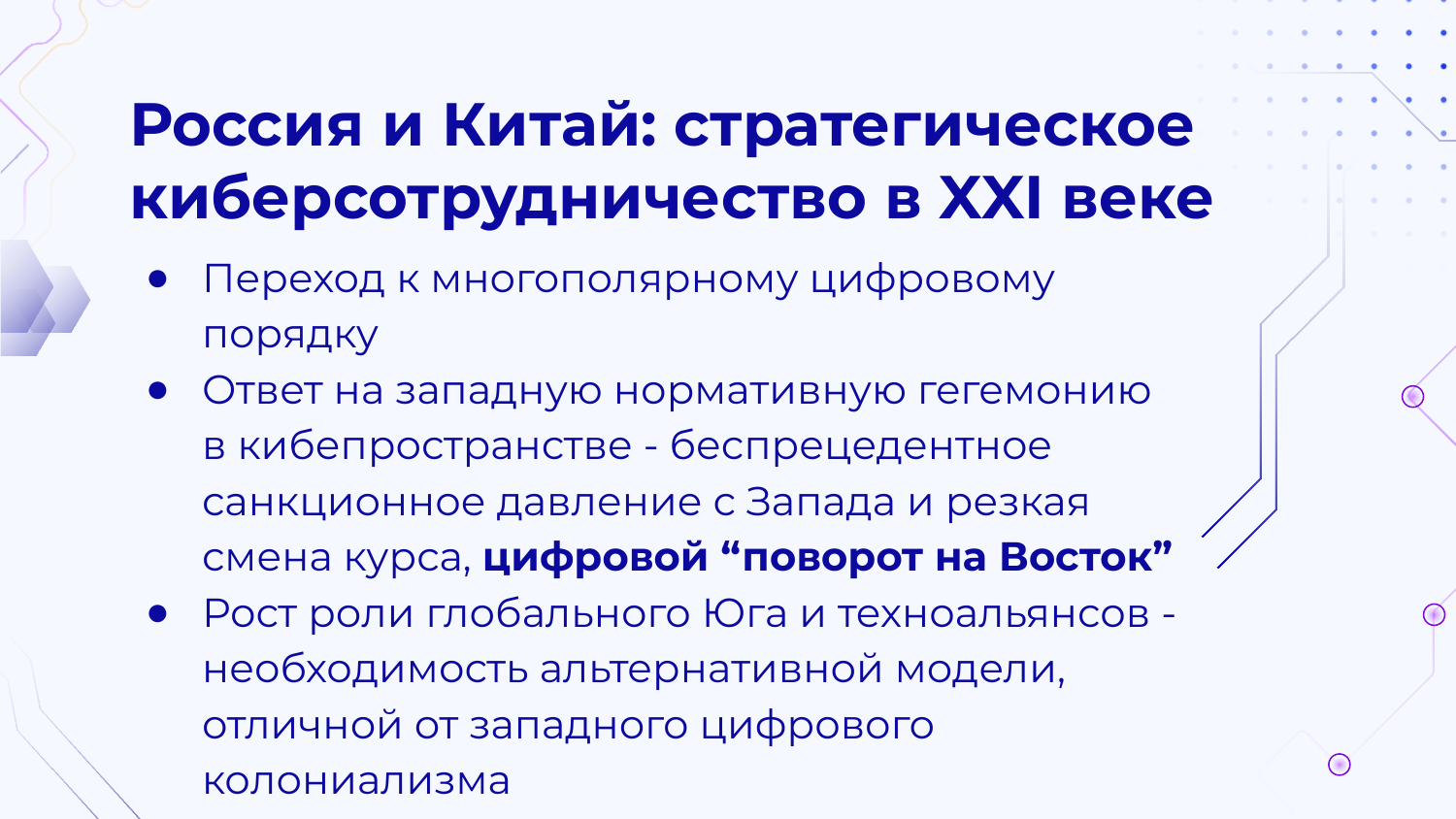

# Россия и Китай: стратегическое киберсотрудничество в XXI веке
Переход к многополярному цифровому порядку
Ответ на западную нормативную гегемонию в кибепространстве - беспрецедентное санкционное давление с Запада и резкая смена курса, цифровой “поворот на Восток”
Рост роли глобального Юга и техноальянсов - необходимость альтернативной модели, отличной от западного цифрового колониализма